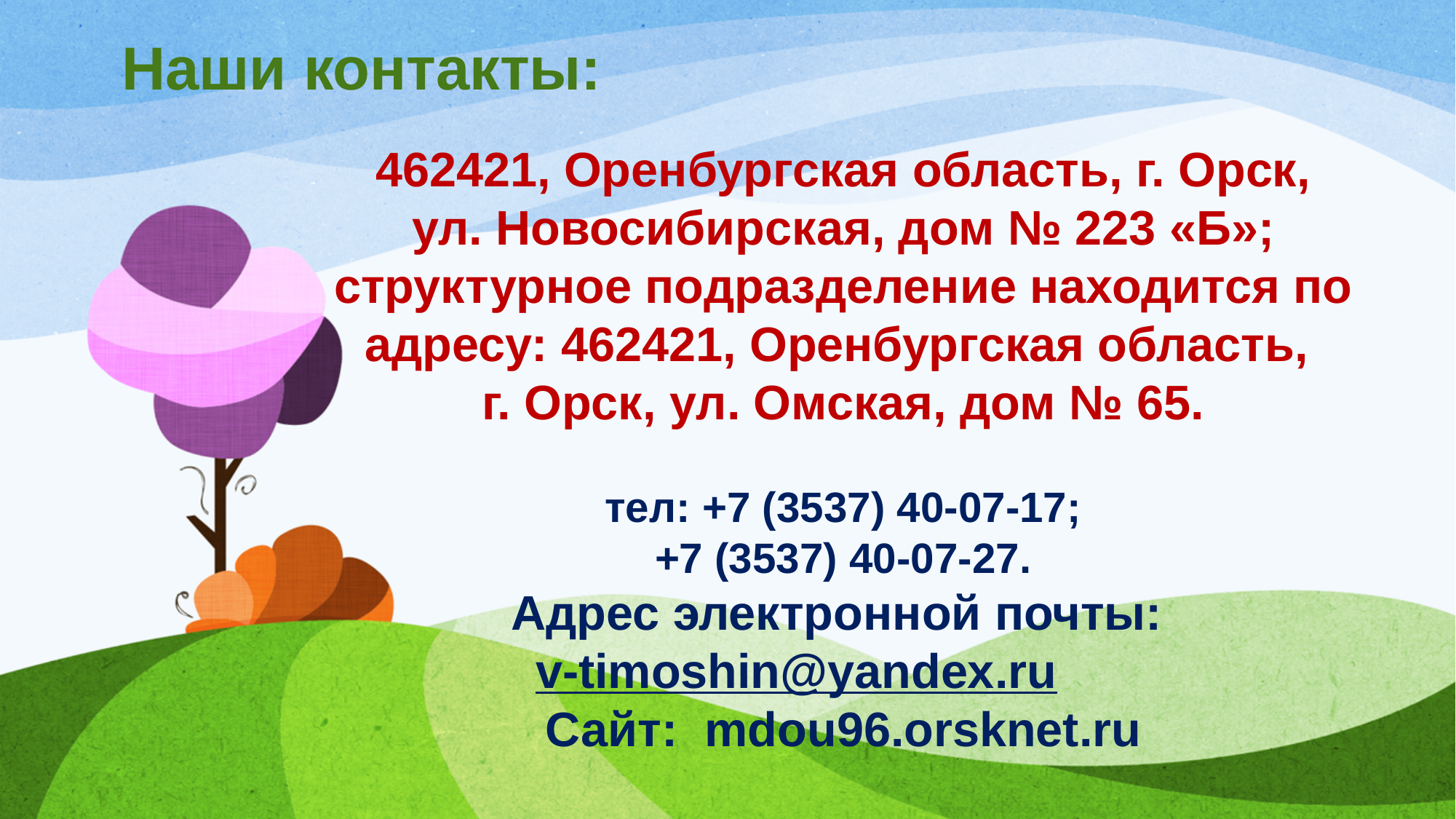

Наши контакты:
462421, Оренбургская область, г. Орск,
ул. Новосибирская, дом № 223 «Б»;
структурное подразделение находится по адресу: 462421, Оренбургская область,
г. Орск, ул. Омская, дом № 65.

тел: +7 (3537) 40-07-17;
+7 (3537) 40-07-27.
Адрес электронной почты:
v-timoshin@yandex.ru
Сайт:  mdou96.orsknet.ru